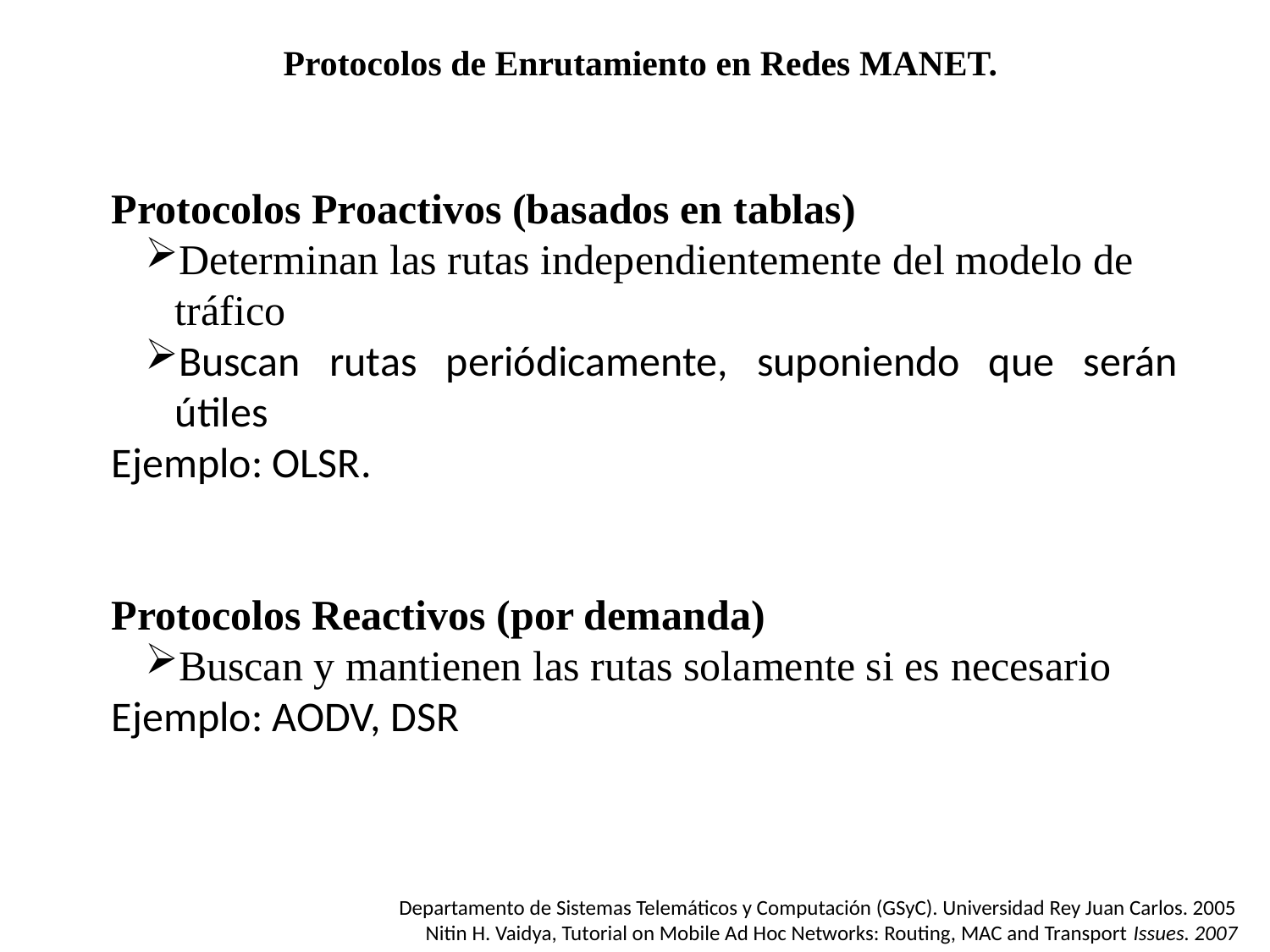

Protocolos de Enrutamiento en Redes MANET.
Protocolos Proactivos (basados en tablas)
Determinan las rutas independientemente del modelo de     tráfico
Buscan rutas periódicamente, suponiendo que serán útiles
Ejemplo: OLSR.

Protocolos Reactivos (por demanda)
Buscan y mantienen las rutas solamente si es necesario
Ejemplo: AODV, DSR
Departamento de Sistemas Telemáticos y Computación (GSyC). Universidad Rey Juan Carlos. 2005
Nitin H. Vaidya, Tutorial on Mobile Ad Hoc Networks: Routing, MAC and Transport Issues. 2007